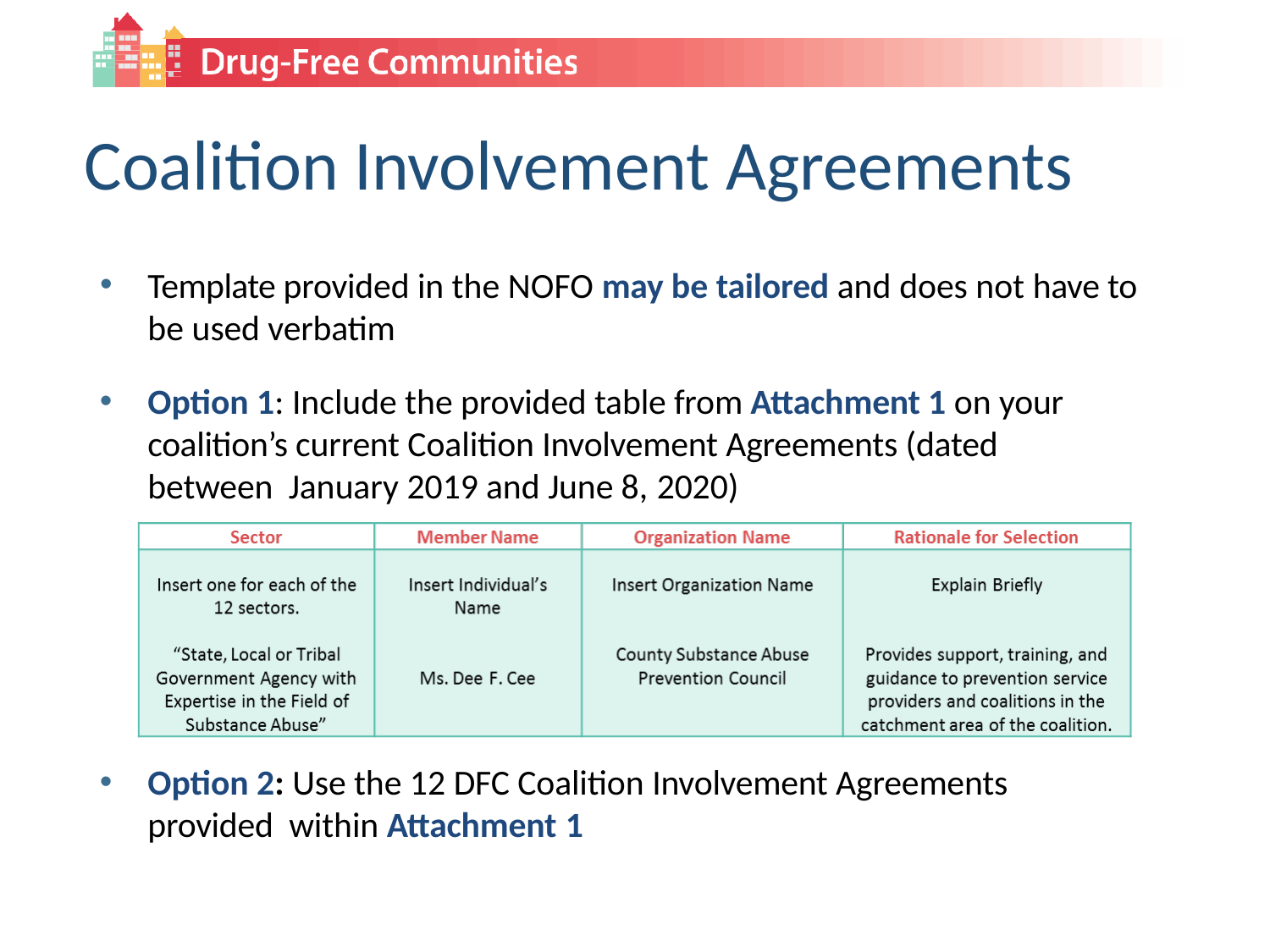

# Coalition Involvement Agreements
Template provided in the NOFO may be tailored and does not have to  be used verbatim
Option 1: Include the provided table from Attachment 1 on your  coalition’s current Coalition Involvement Agreements (dated between  January 2019 and June 8, 2020)
Option 2: Use the 12 DFC Coalition Involvement Agreements provided  within Attachment 1